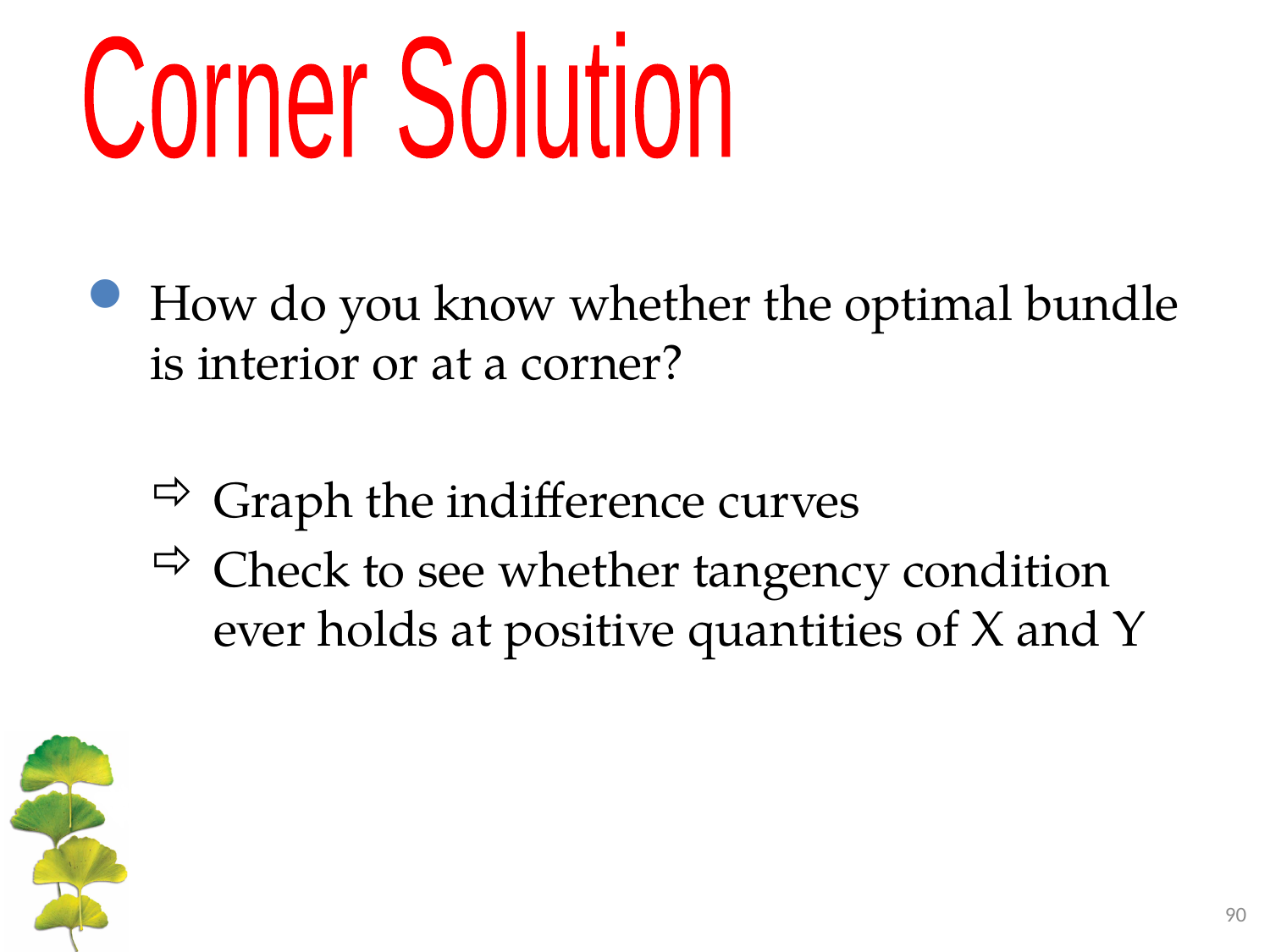

Corner Solution
How do you know whether the optimal bundle is interior or at a corner?

Graph the indifference curves
Check to see whether tangency condition ever holds at positive quantities of X and Y

90